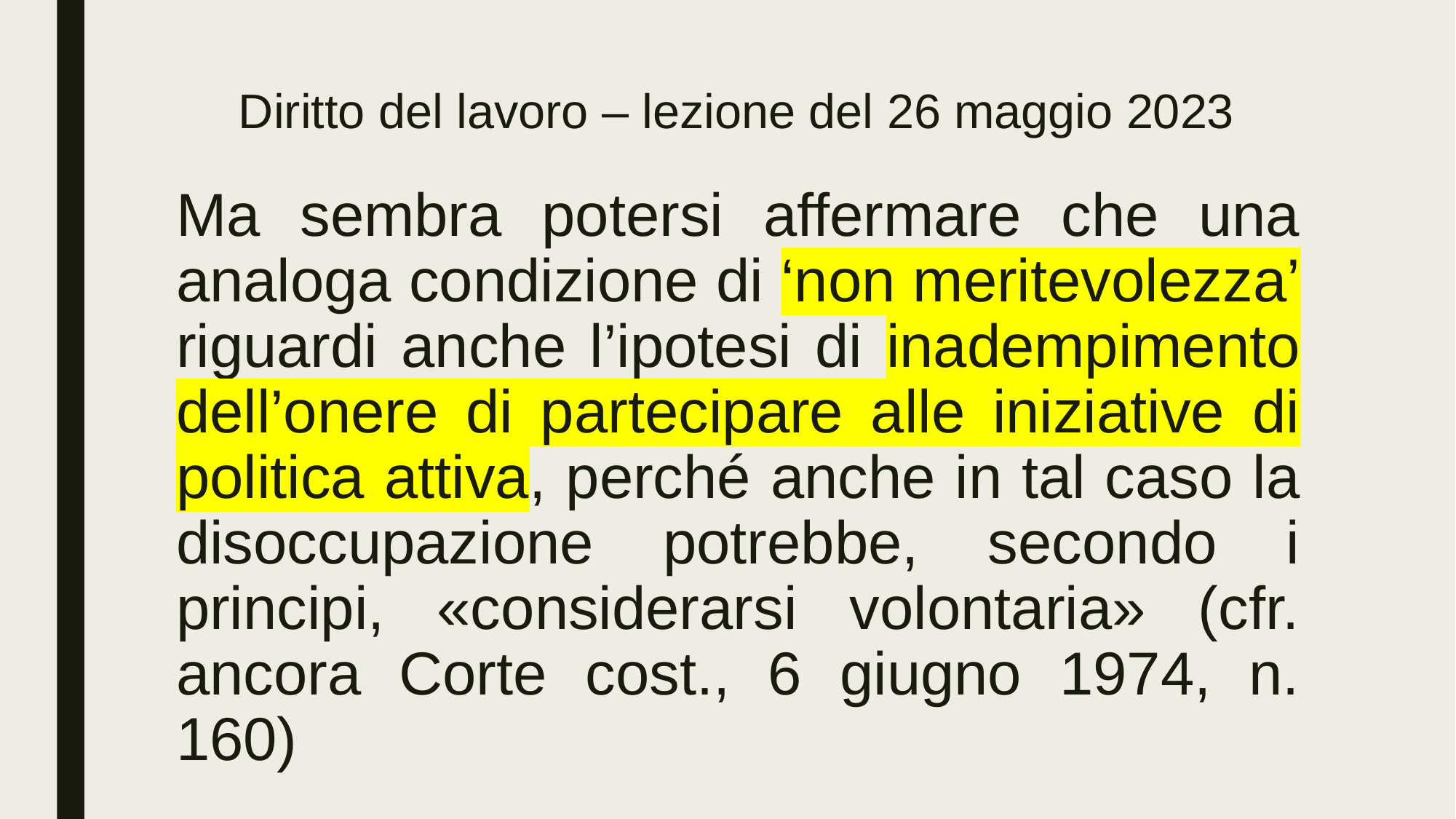

# Diritto del lavoro – lezione del 26 maggio 2023
Ma sembra potersi affermare che una analoga condizione di ‘non meritevolezza’ riguardi anche l’ipotesi di inadempimento dell’onere di partecipare alle iniziative di politica attiva, perché anche in tal caso la disoccupazione potrebbe, secondo i principi, «considerarsi volontaria» (cfr. ancora Corte cost., 6 giugno 1974, n. 160)